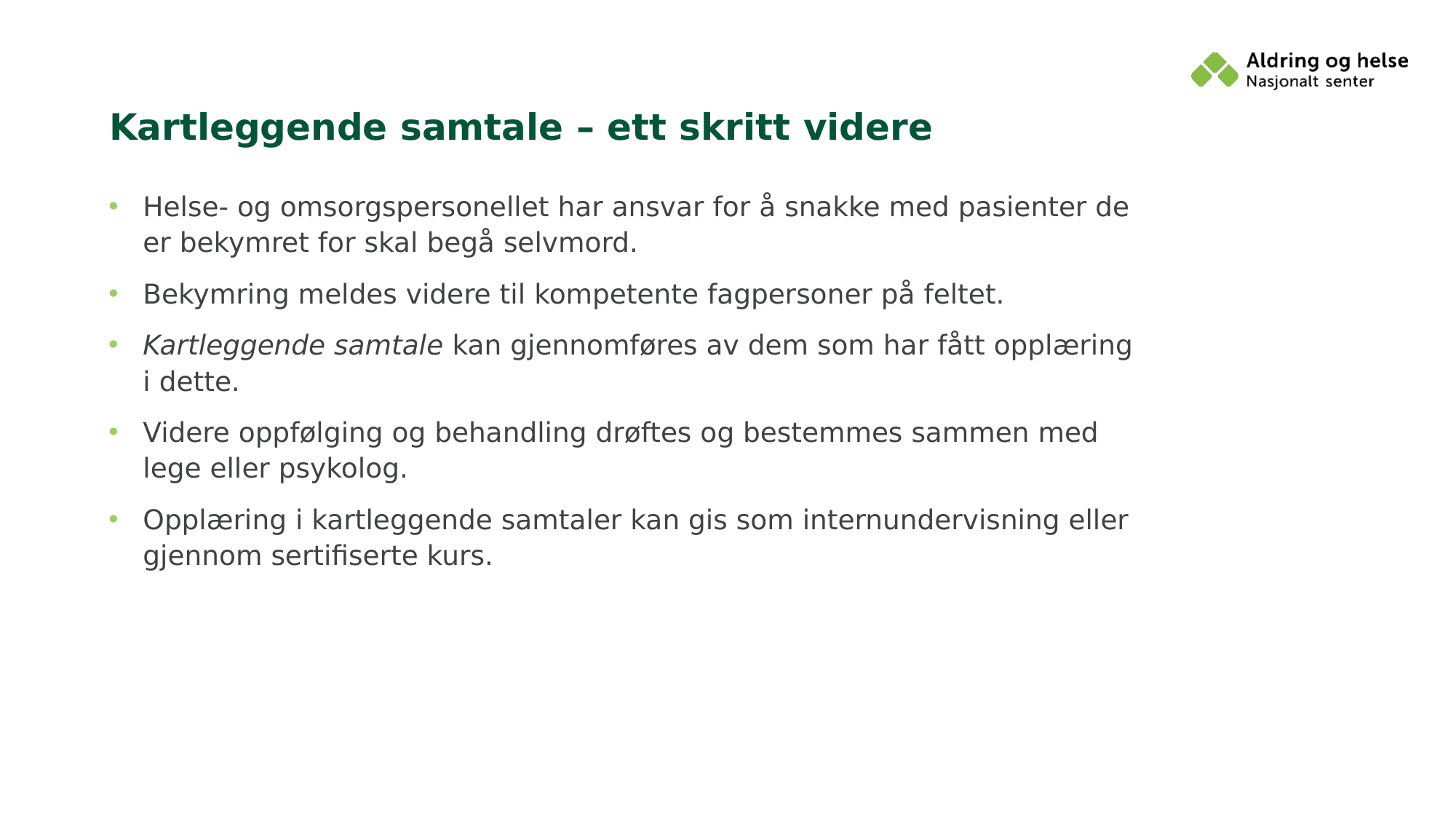

# Kartleggende samtale – ett skritt videre
Helse- og omsorgspersonellet har ansvar for å snakke med pasienter de er bekymret for skal begå selvmord.
Bekymring meldes videre til kompetente fagpersoner på feltet.
Kartleggende samtale kan gjennomføres av dem som har fått opplæring i dette.
Videre oppfølging og behandling drøftes og bestemmes sammen med lege eller psykolog.
Opplæring i kartleggende samtaler kan gis som internundervisning eller gjennom sertifiserte kurs.